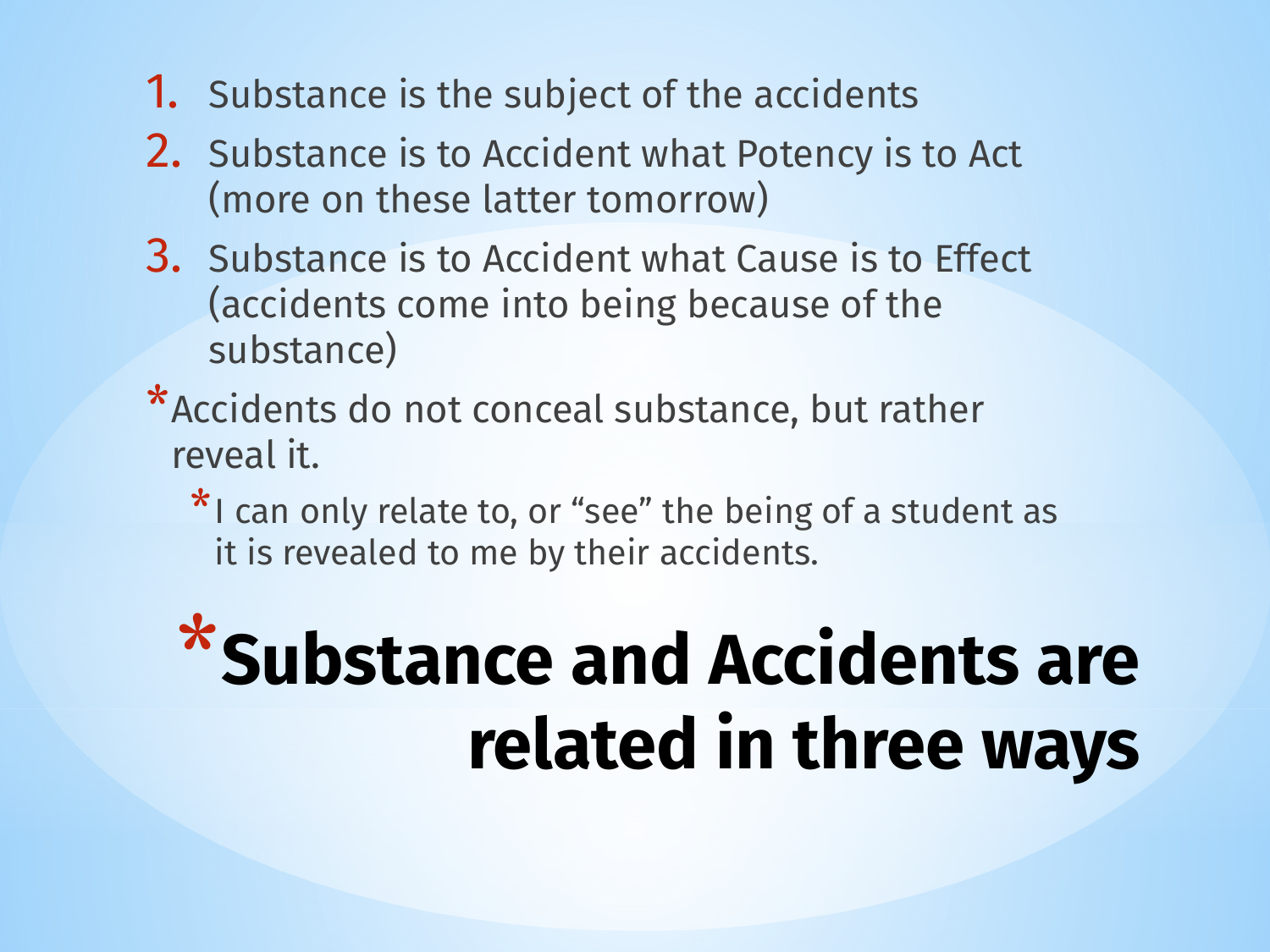

Substance is the subject of the accidents
Substance is to Accident what Potency is to Act (more on these latter tomorrow)
Substance is to Accident what Cause is to Effect (accidents come into being because of the substance)
Accidents do not conceal substance, but rather reveal it.
I can only relate to, or “see” the being of a student as it is revealed to me by their accidents.
# Substance and Accidents are related in three ways